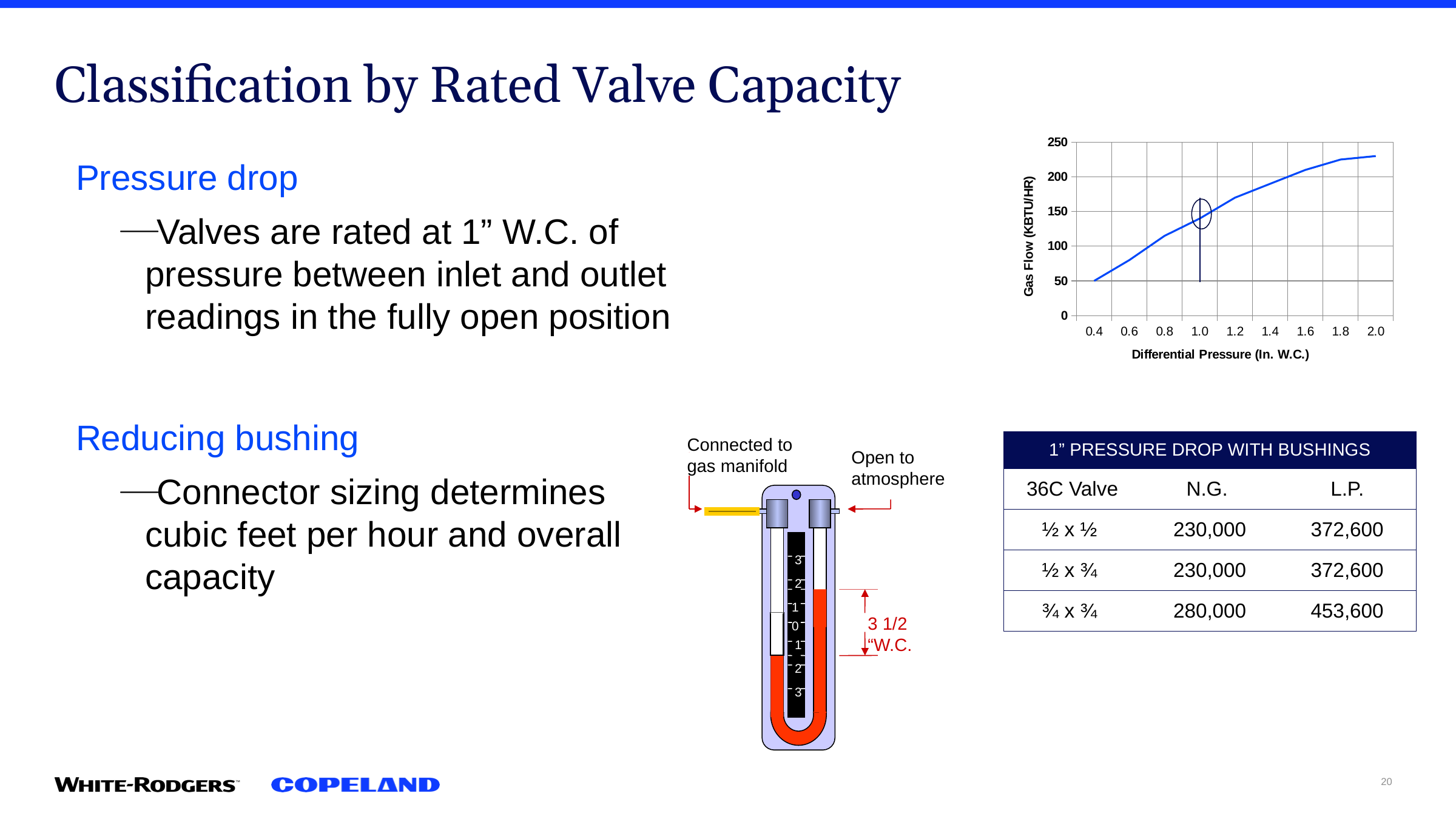

Classification by Rated Valve Capacity

### Chart

| Category |  |
|---|---|
| 0.4 | 50.0 |
| 0.60000000000000031 | 80.0 |
| 0.8 | 115.0 |
| 1 | 140.0 |
| 1.2 | 170.0 |
| 1.4 | 190.0 |
| 1.6 | 210.0 |
| 1.8 | 225.0 |
| 2 | 230.0 |
Pressure drop
Valves are rated at 1” W.C. of pressure between inlet and outlet readings in the fully open position

Reducing bushing
Connector sizing determines
cubic feet per hour and overall capacity

Connected to gas manifold
Open to atmosphere

3

2

1

3 1/2 “W.C.

0

1

2

3

| 1” PRESSURE DROP WITH BUSHINGS |  |  |
| --- | --- | --- |
| 36C Valve | N.G. | L.P. |
| ½ x ½ | 230,000 | 372,600 |
| ½ x ¾ | 230,000 | 372,600 |
| ¾ x ¾ | 280,000 | 453,600 |
20